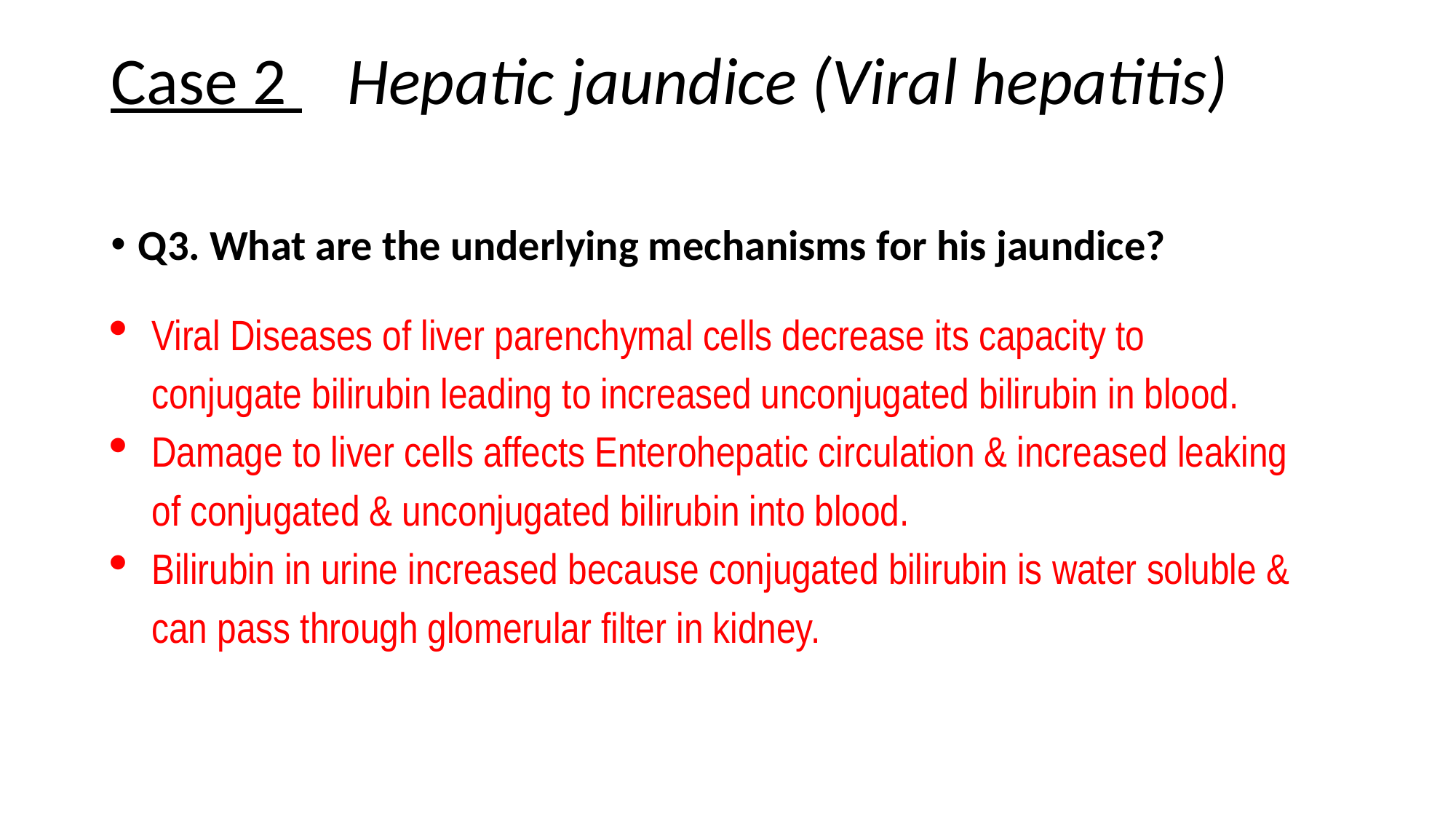

# Case 2    Hepatic jaundice (Viral hepatitis)
Q3. What are the underlying mechanisms for his jaundice?

Viral Diseases of liver parenchymal cells decrease its capacity to conjugate bilirubin leading to increased unconjugated bilirubin in blood.
Damage to liver cells affects Enterohepatic circulation & increased leaking of conjugated & unconjugated bilirubin into blood.
Bilirubin in urine increased because conjugated bilirubin is water soluble & can pass through glomerular filter in kidney.